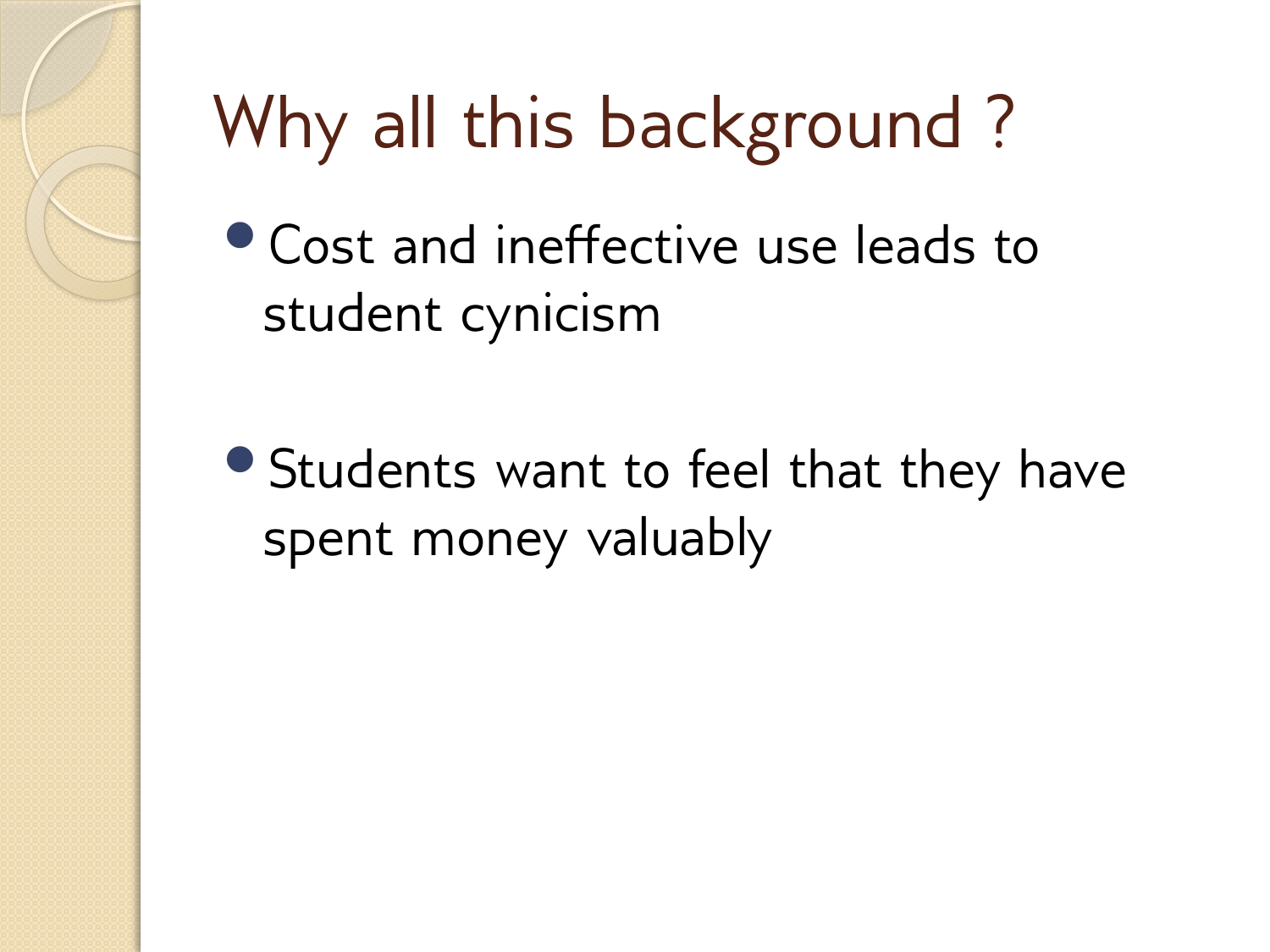

# Why all this background ?
Cost and ineffective use leads to student cynicism

Students want to feel that they have spent money valuably